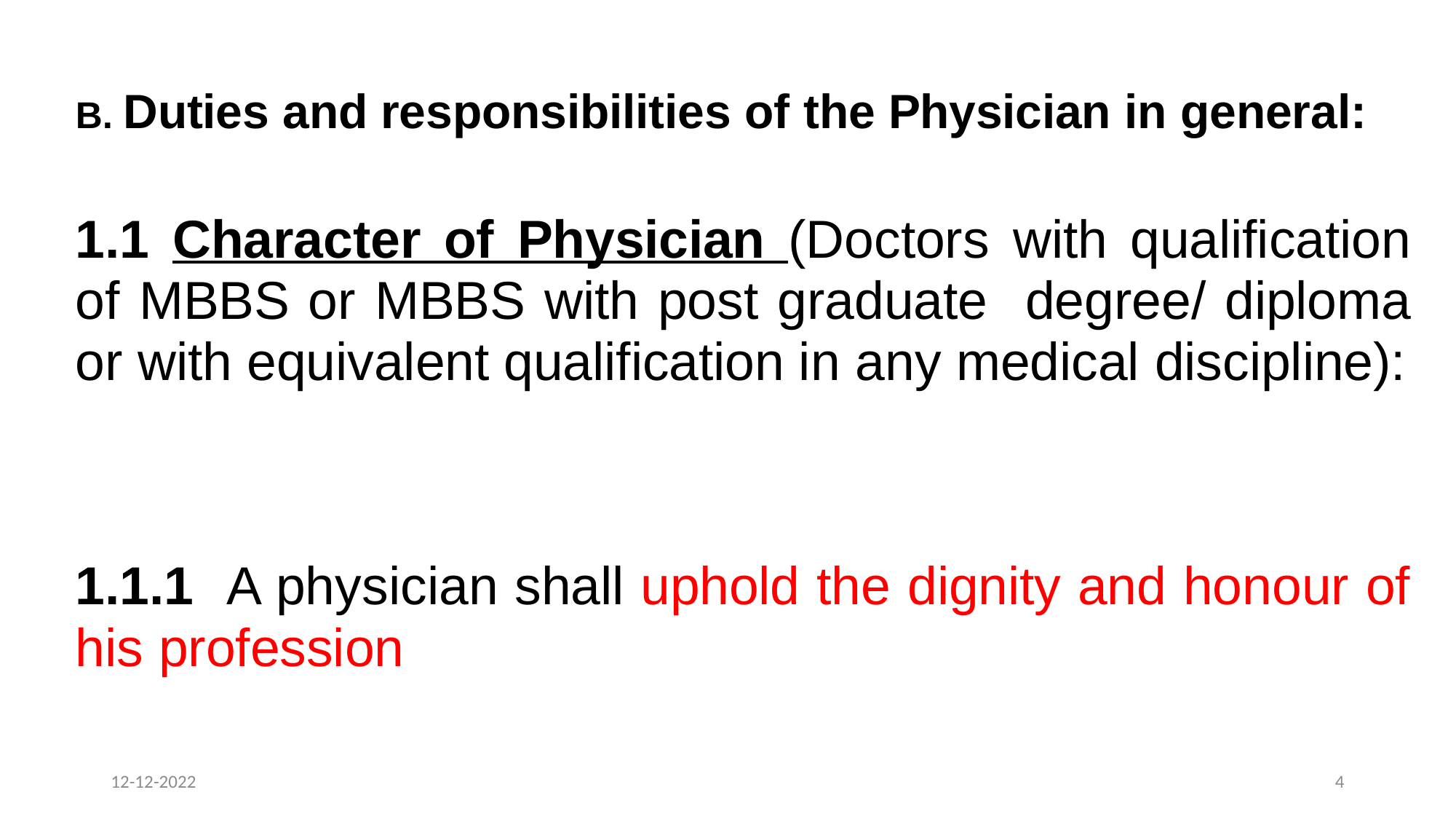

B. Duties and responsibilities of the Physician in general:

1.1 Character of Physician (Doctors with qualification of MBBS or MBBS with post graduate  degree/ diploma or with equivalent qualification in any medical discipline):

1.1.1  A physician shall uphold the dignity and honour of his profession
12-12-2022
4